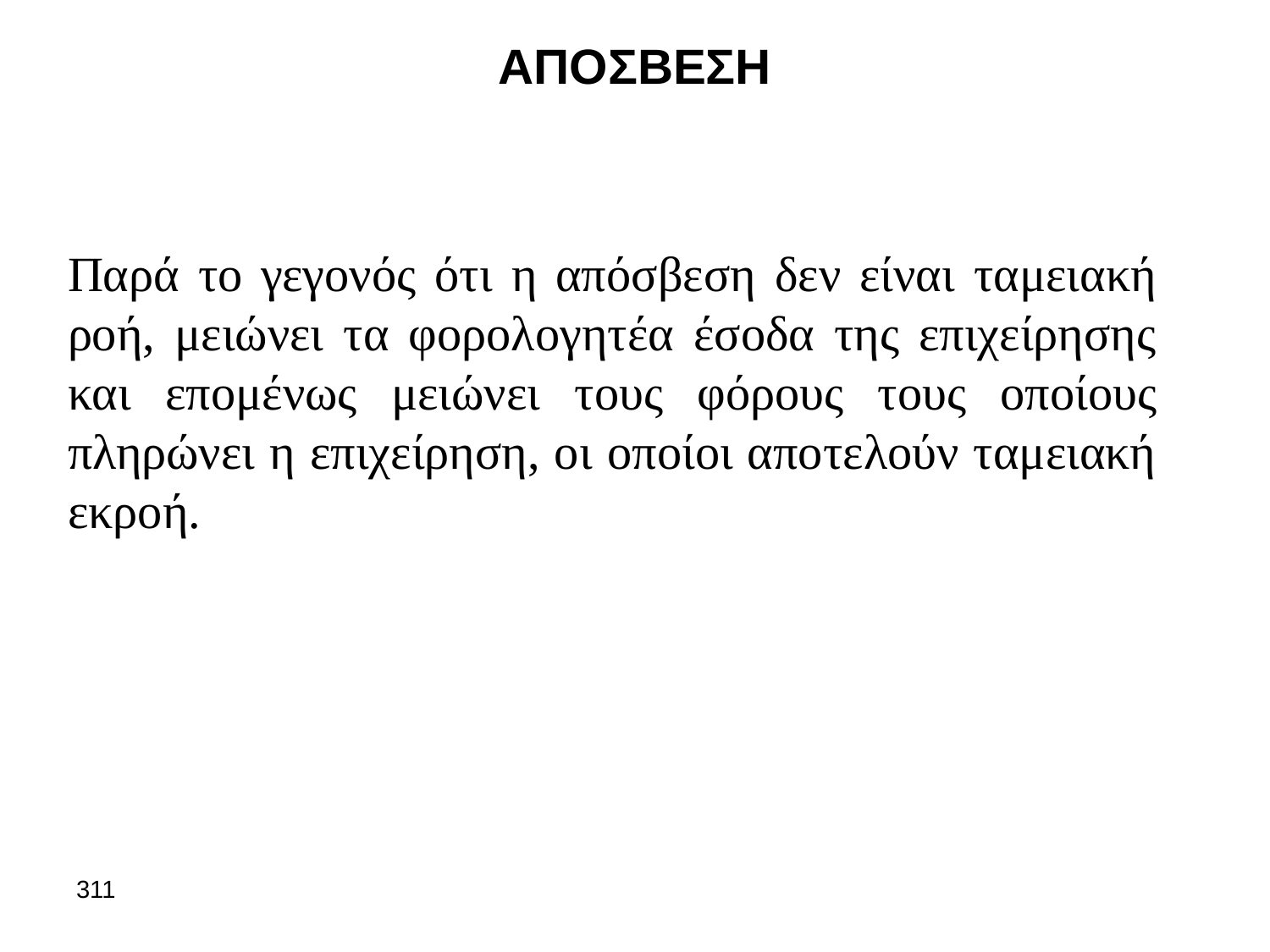

ΑΠΟΣΒΕΣΗ
Παρά το γεγονός ότι η απόσβεση δεν είναι ταμειακή ροή, μειώνει τα φορολογητέα έσοδα της επιχείρησης και επομένως μειώνει τους φόρους τους οποίους πληρώνει η επιχείρηση, οι οποίοι αποτελούν ταμειακή εκροή.
311